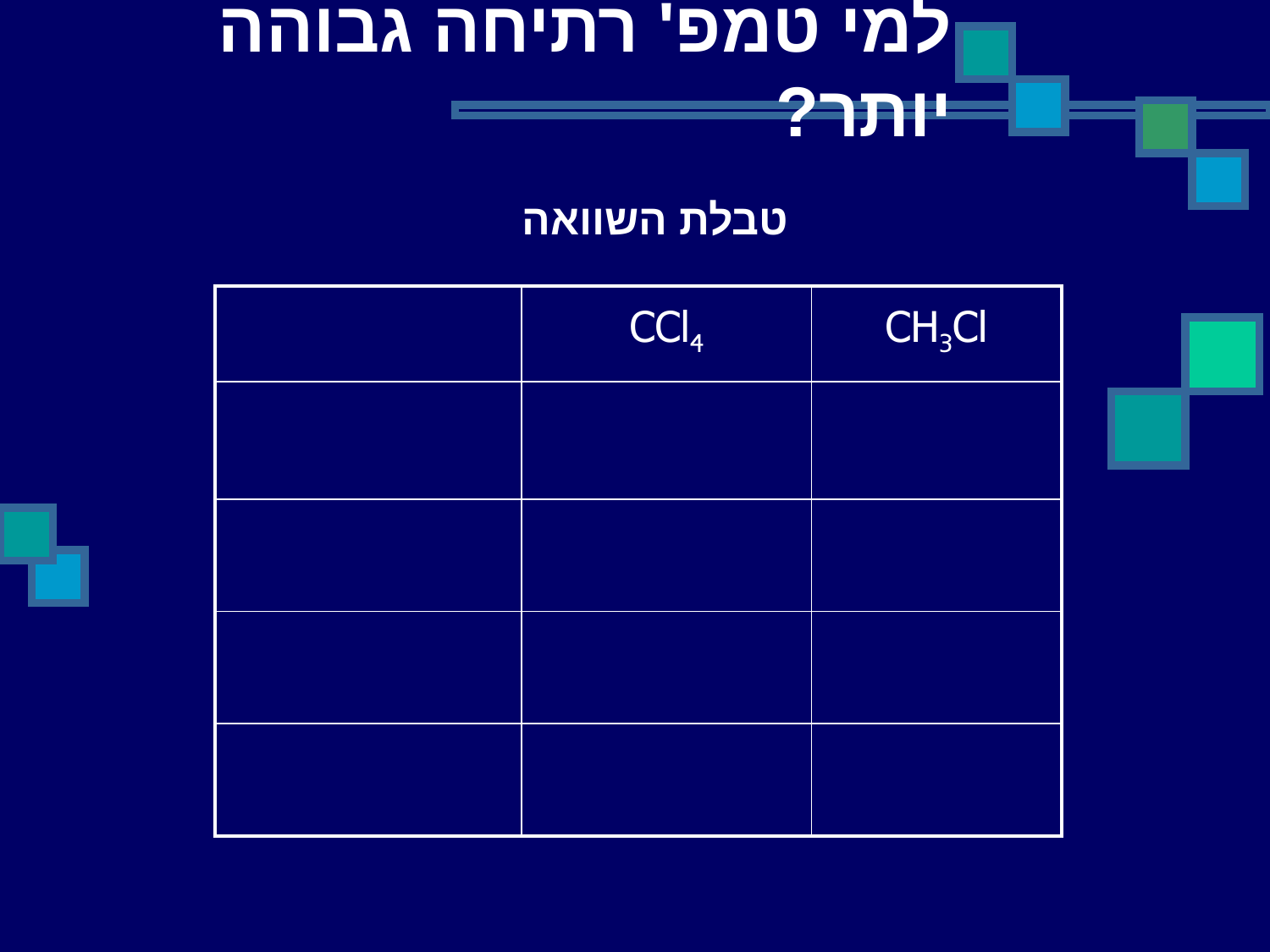

למי טמפ' רתיחה גבוהה יותר?
טבלת השוואה
|  | CCl4 | CH3Cl |
| --- | --- | --- |
|  |  |  |
|  |  |  |
|  |  |  |
|  |  |  |